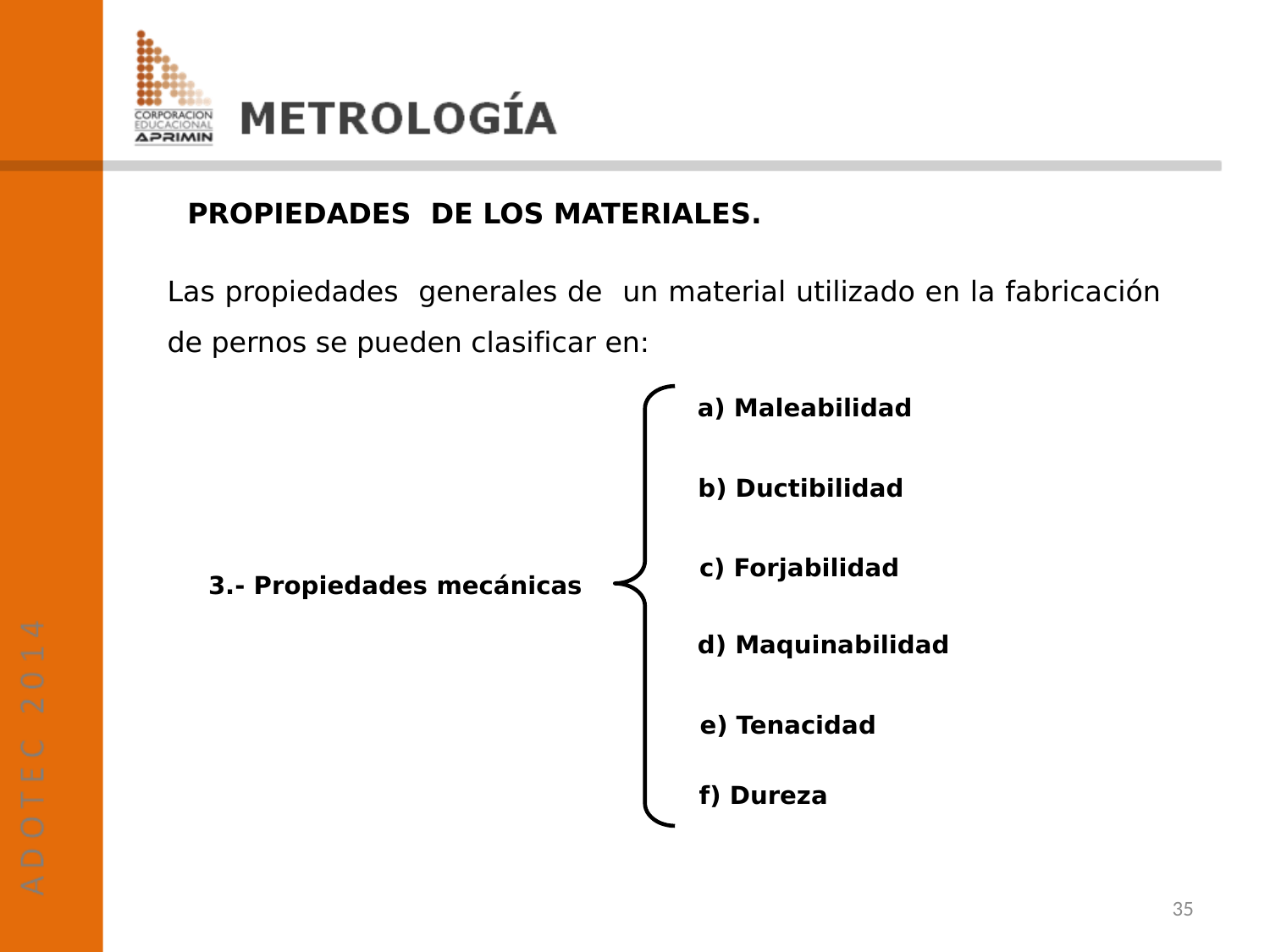

PROPIEDADES  DE LOS MATERIALES.

Las propiedades  generales de  un material utilizado en la fabricación de pernos se pueden clasificar en:

a) Maleabilidad
b) Ductibilidad
c) Forjabilidad
3.- Propiedades mecánicas
d) Maquinabilidad
e) Tenacidad
f) Dureza
35